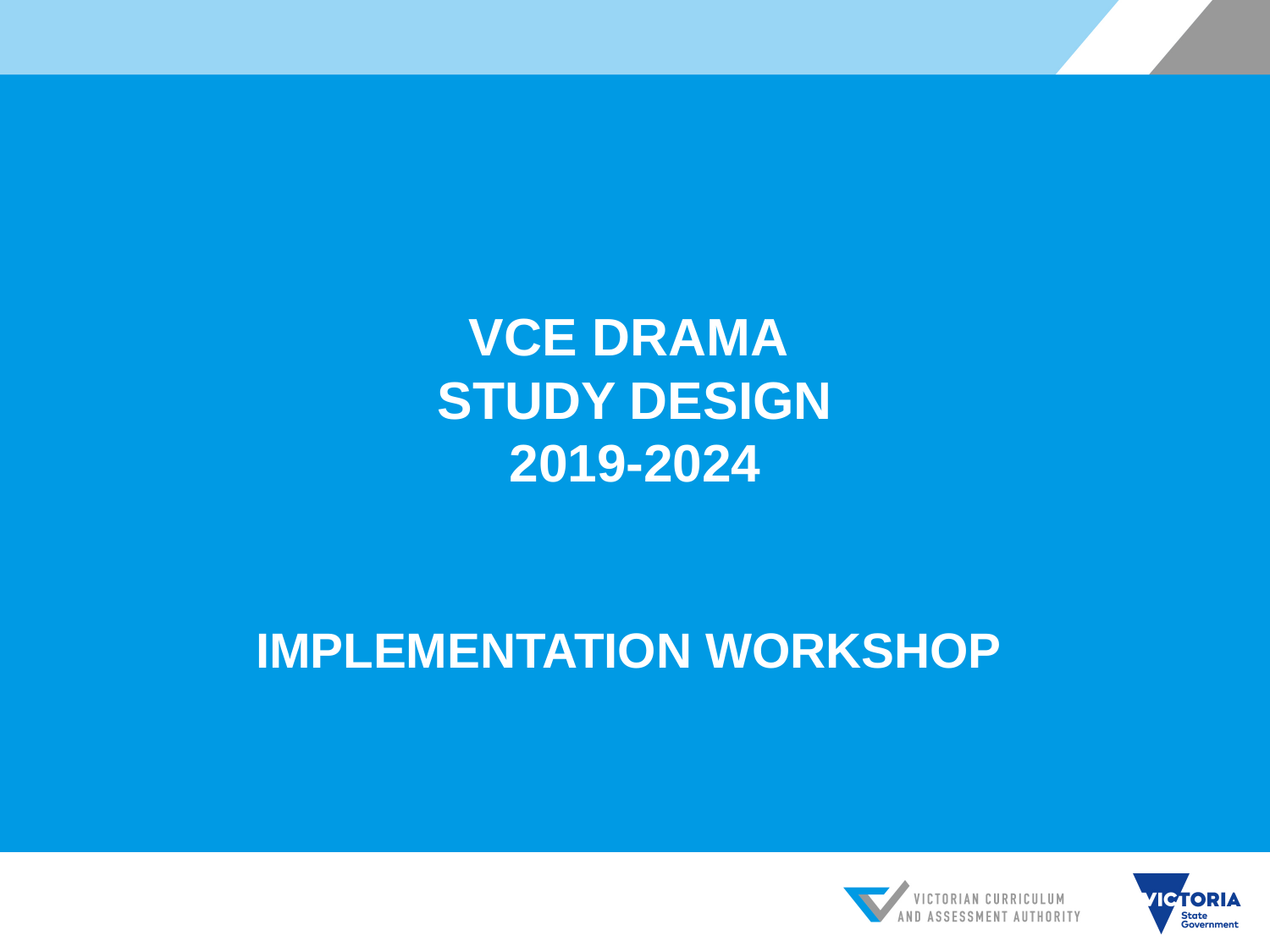

# VCE DRAMA STUDY DESIGN 2019-2024

IMPLEMENTATION WORKSHOP